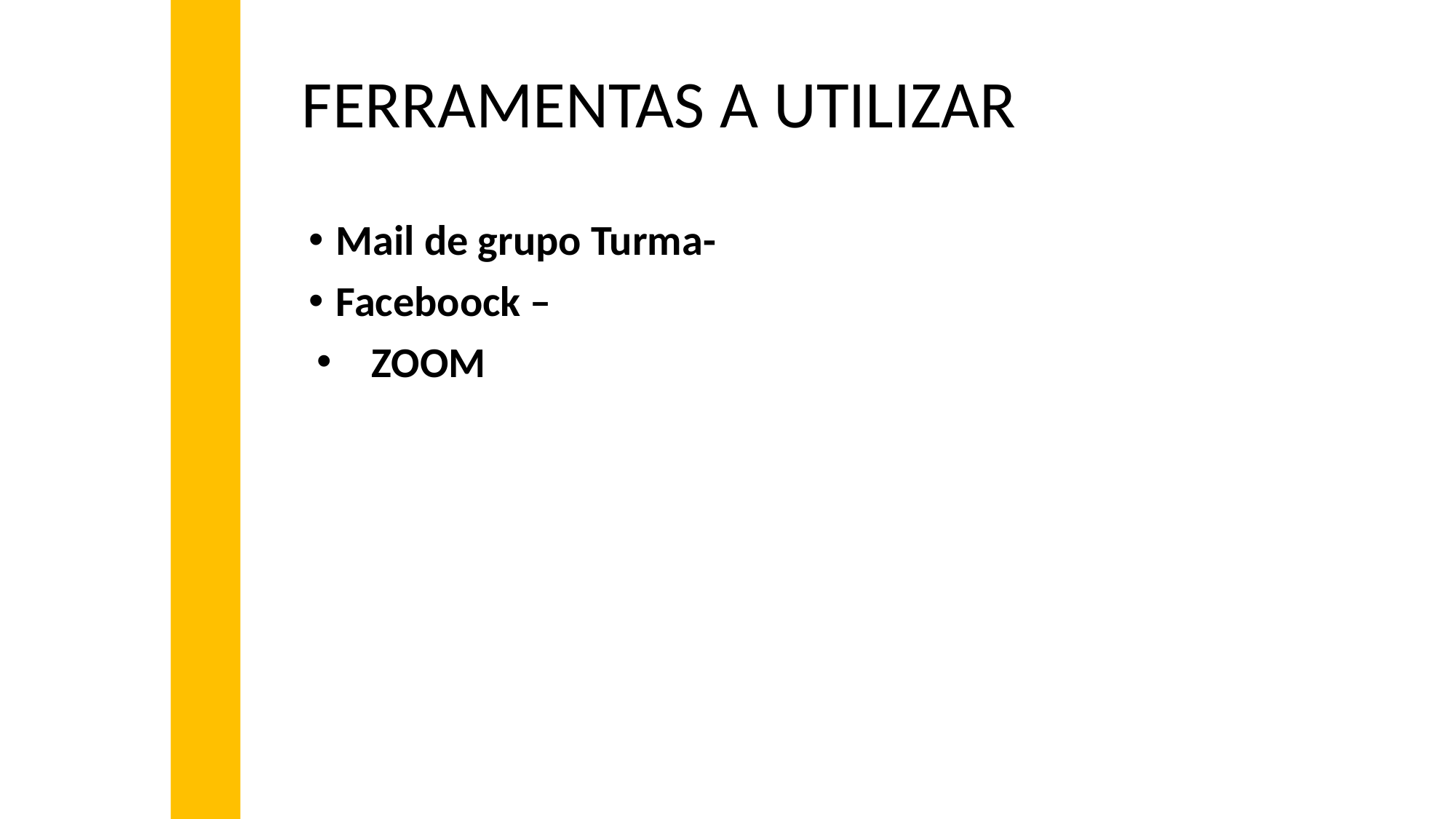

# FERRAMENTAS A UTILIZAR
Mail de grupo Turma-
Faceboock –
ZOOM